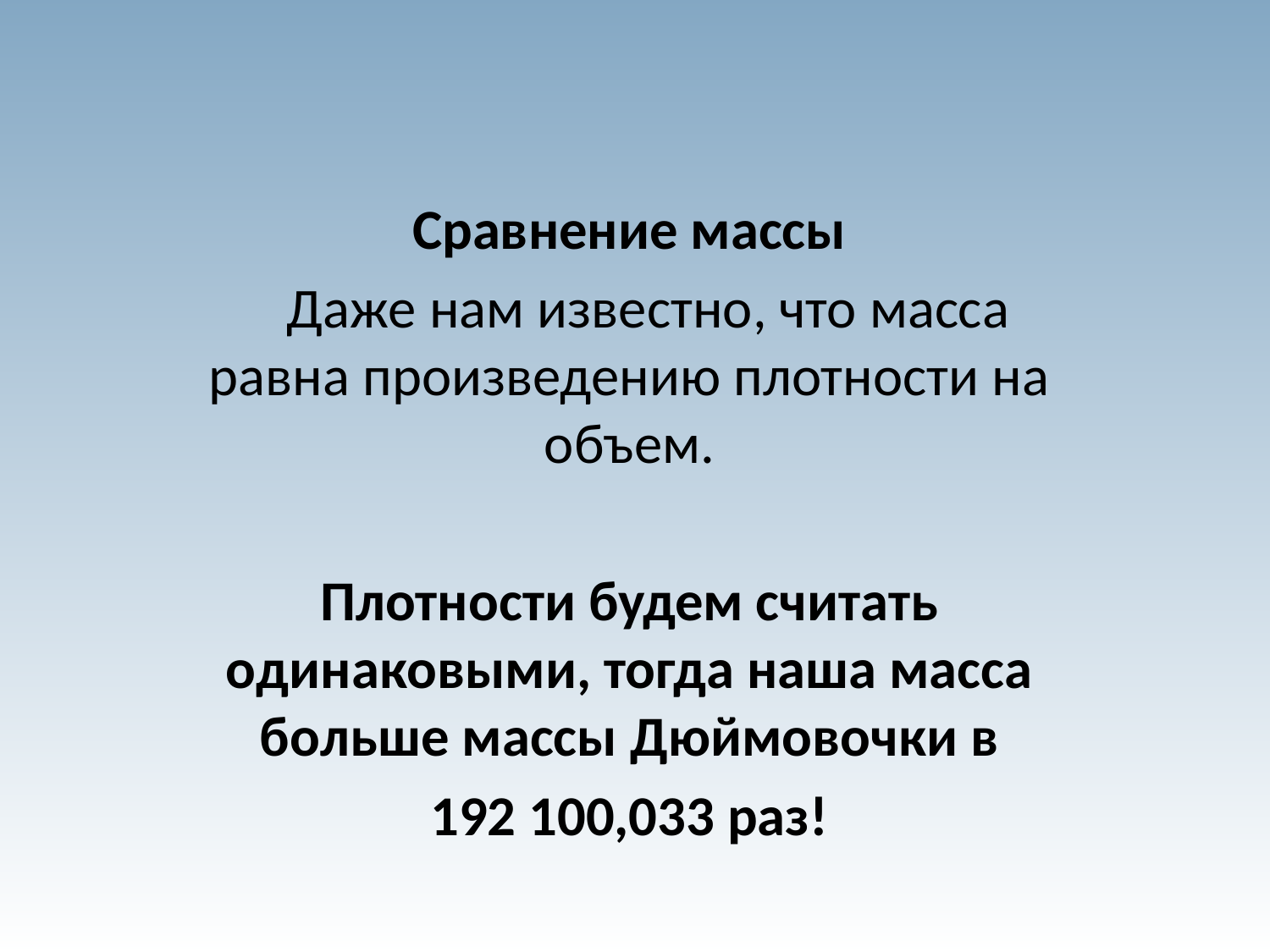

Сравнение массы
   Даже нам известно, что масса равна произведению плотности на объем.

Плотности будем считать одинаковыми, тогда наша масса больше массы Дюймовочки в
192 100,033 раз!
#